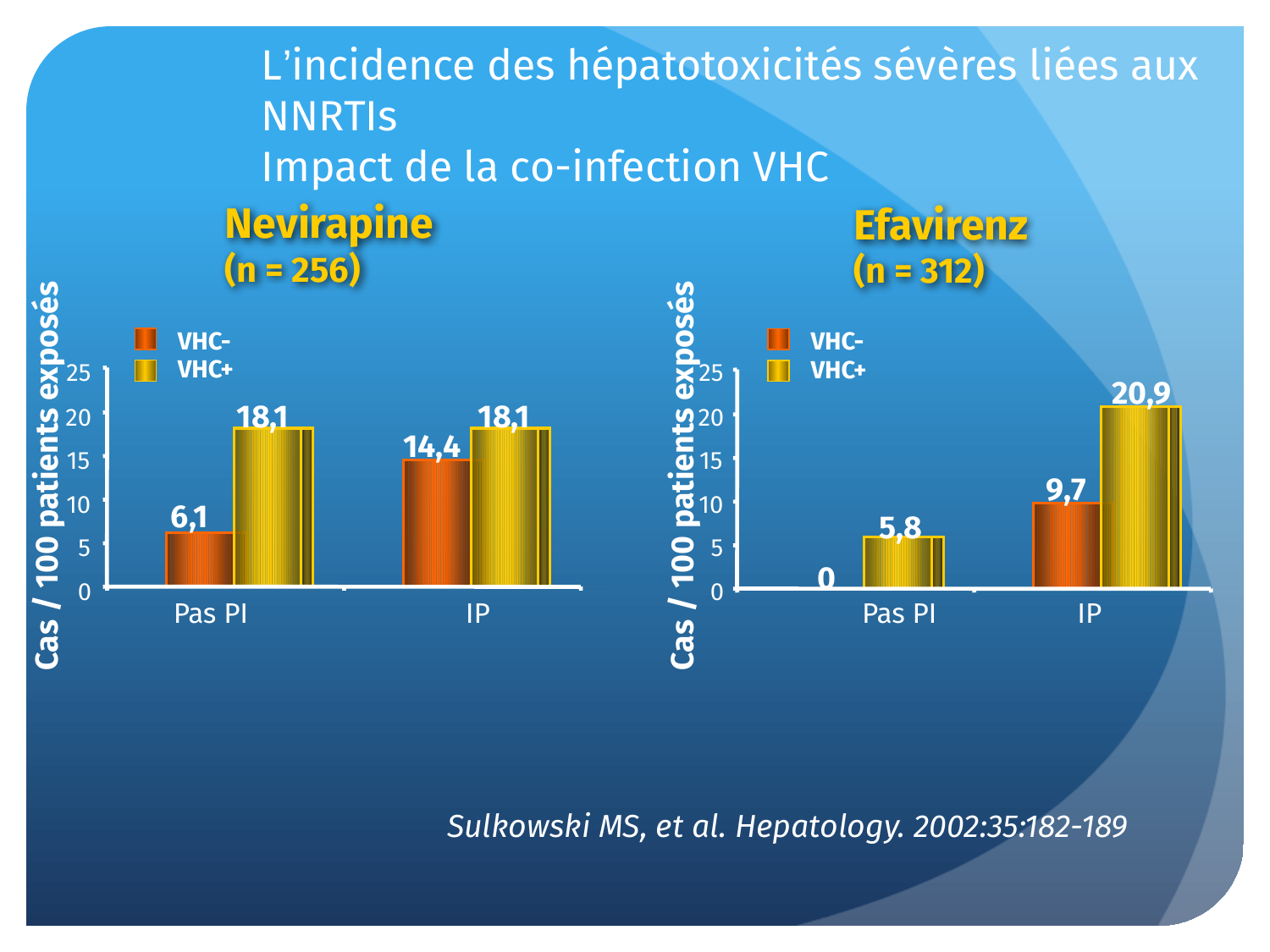

# L’incidence des hépatotoxicités sévères liées aux NNRTIs Impact de la co-infection VHC
Nevirapine
(n = 256)
Efavirenz
(n = 312)
VHC-
VHC+
VHC-
VHC+

25
25

20,9

18,1
18,1
20
20

14,4

15
15

Cas / 100 patients exposés
Cas / 100 patients exposés

9,7
10
10
6,1

5,8

5
5

0
0
0

            Pas PI                   	IP
	Pas PI                   IP

Sulkowski MS, et al. Hepatology. 2002:35:182-189